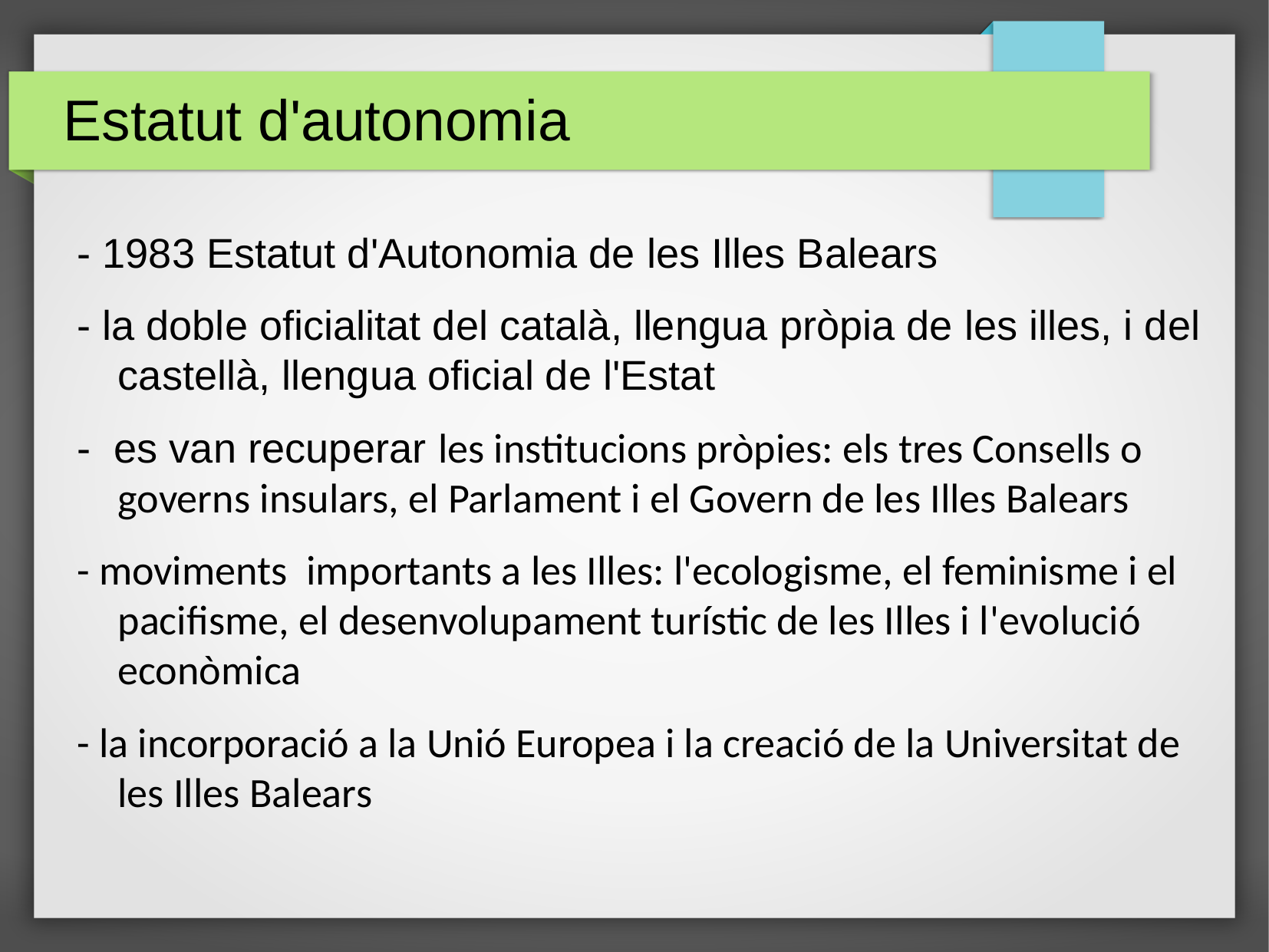

Estatut d'autonomia
- 1983 Estatut d'Autonomia de les Illes Balears
- la doble oficialitat del català, llengua pròpia de les illes, i del castellà, llengua oficial de l'Estat
-  es van recuperar les institucions pròpies: els tres Consells o governs insulars, el Parlament i el Govern de les Illes Balears
- moviments  importants a les Illes: l'ecologisme, el feminisme i el pacifisme, el desenvolupament turístic de les Illes i l'evolució econòmica
- la incorporació a la Unió Europea i la creació de la Universitat de les Illes Balears